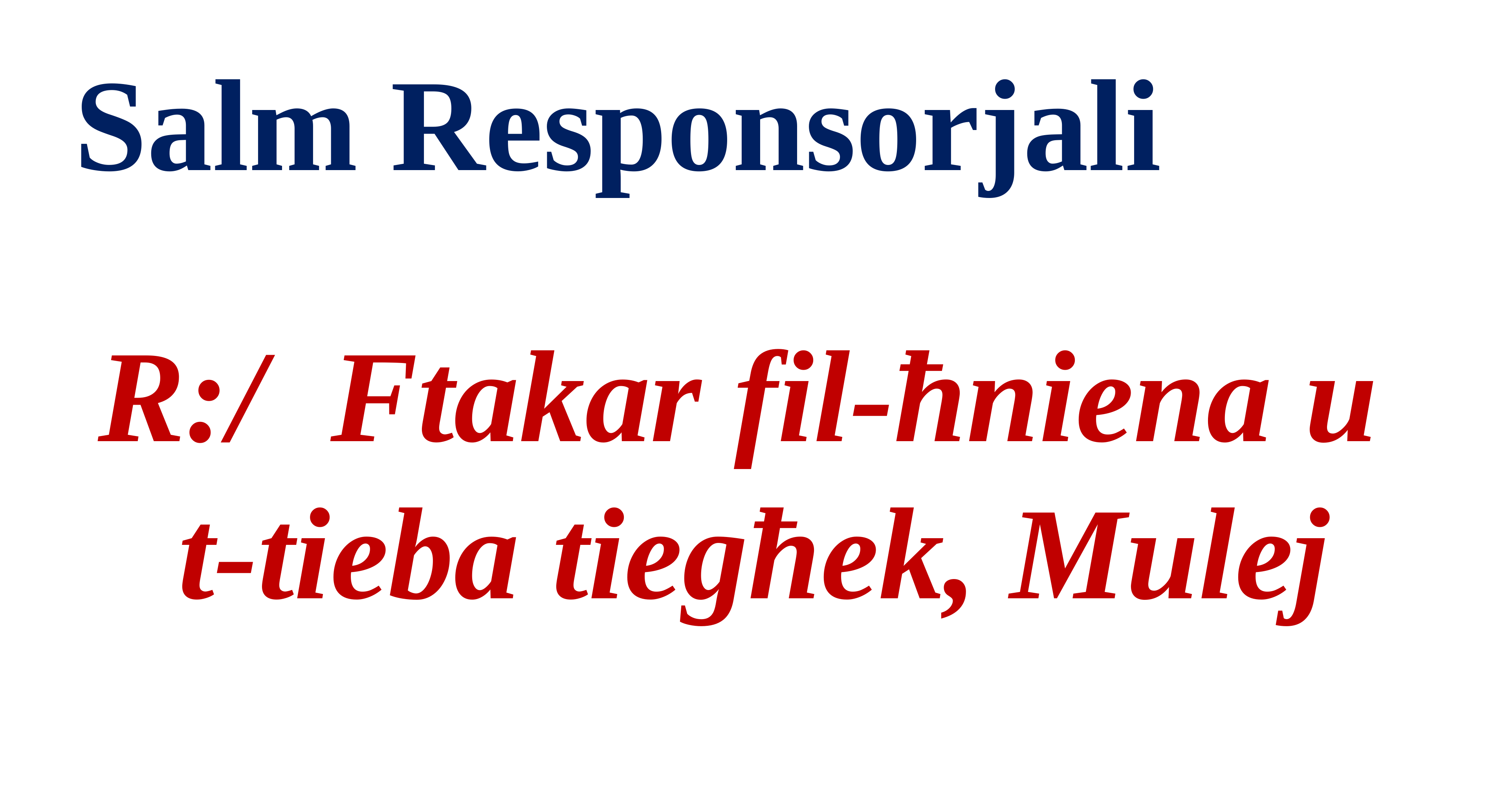

Salm Responsorjali
R:/  Ftakar fil-ħniena u
t-tieba tiegħek, Mulej